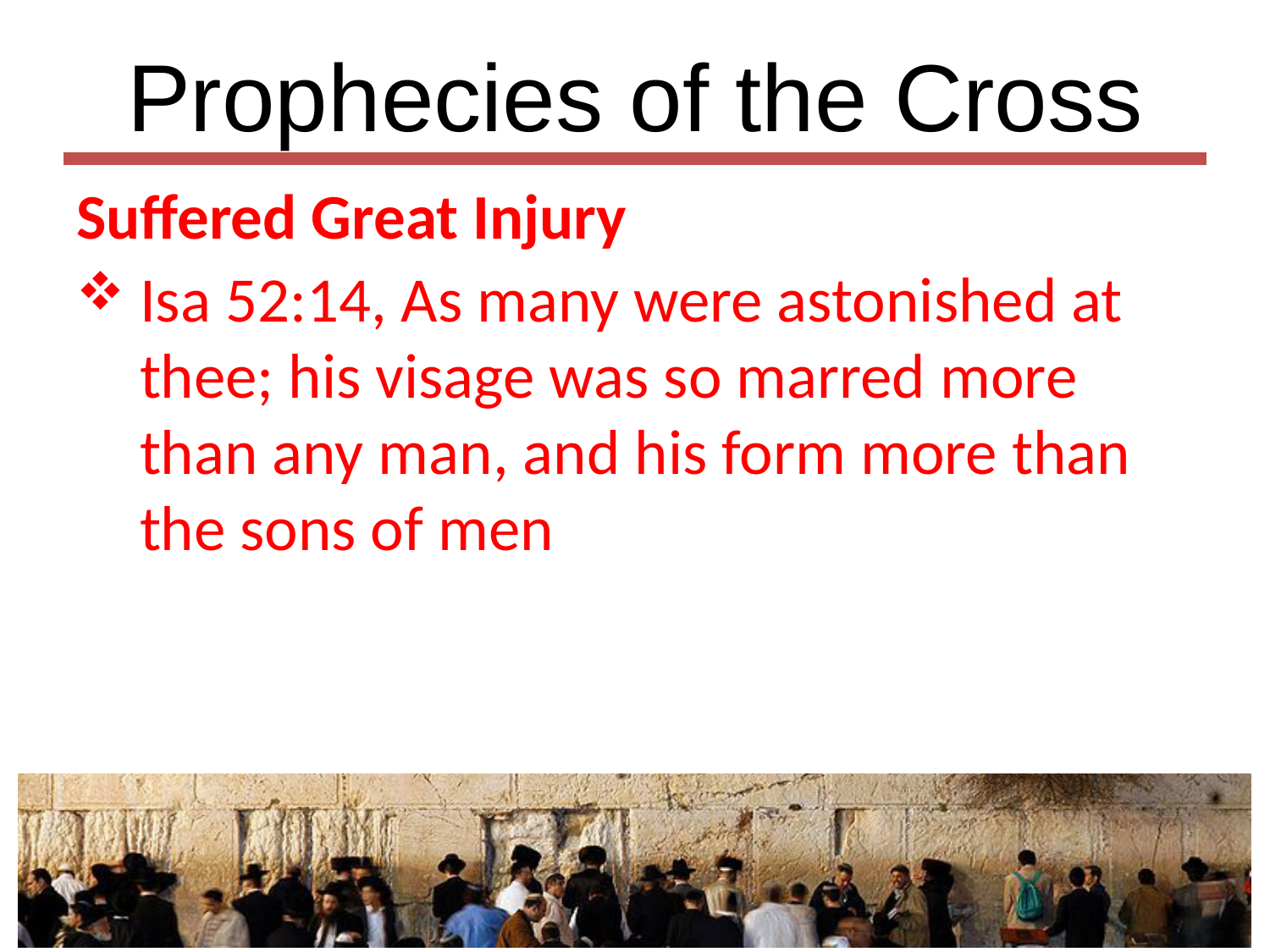

# Prophecies of the Cross
Suffered Great Injury
Isa 52:14, As many were astonished at thee; his visage was so marred more than any man, and his form more than the sons of men